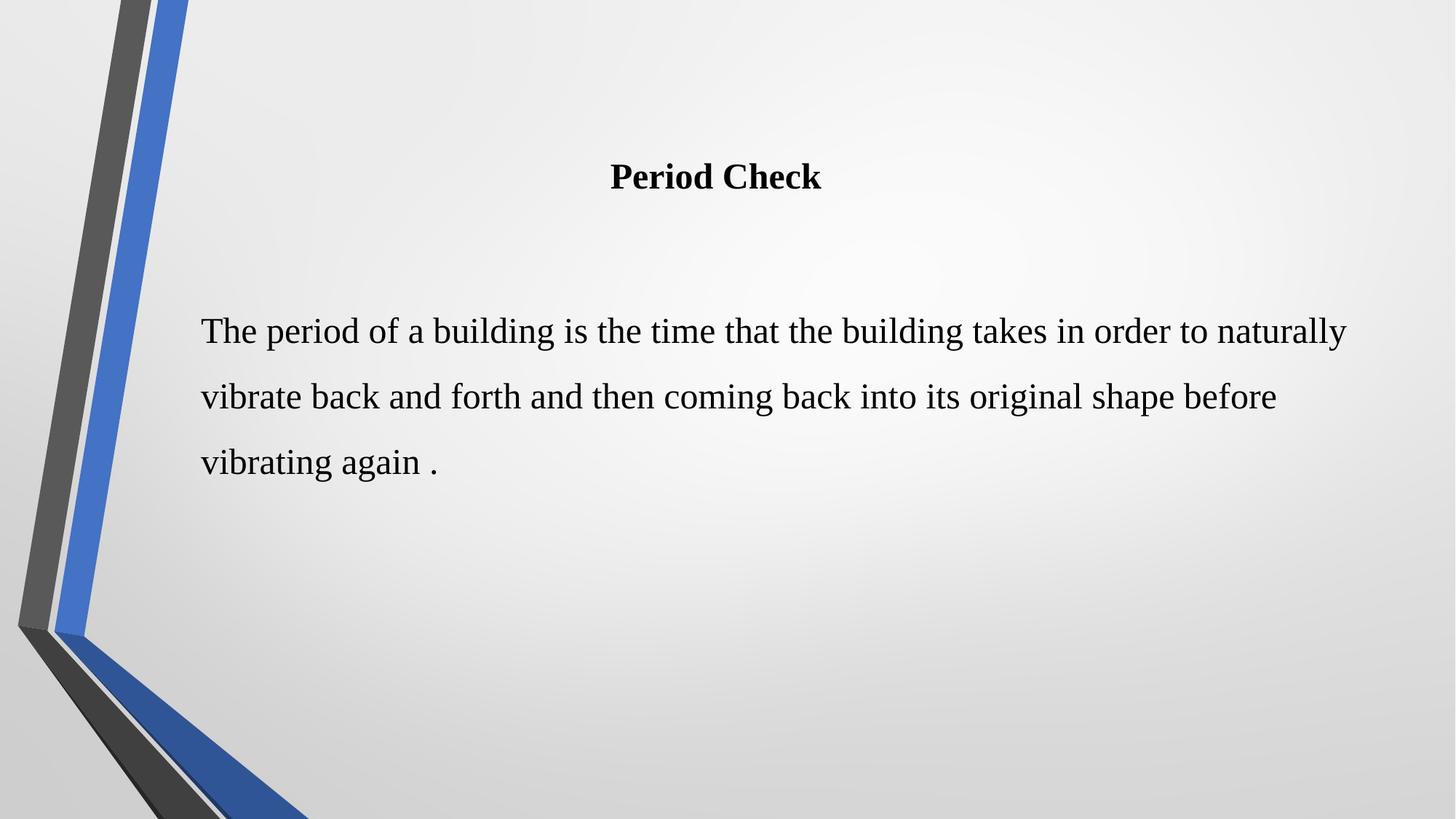

# Period Check
The period of a building is the time that the building takes in order to naturally vibrate back and forth and then coming back into its original shape before vibrating again .